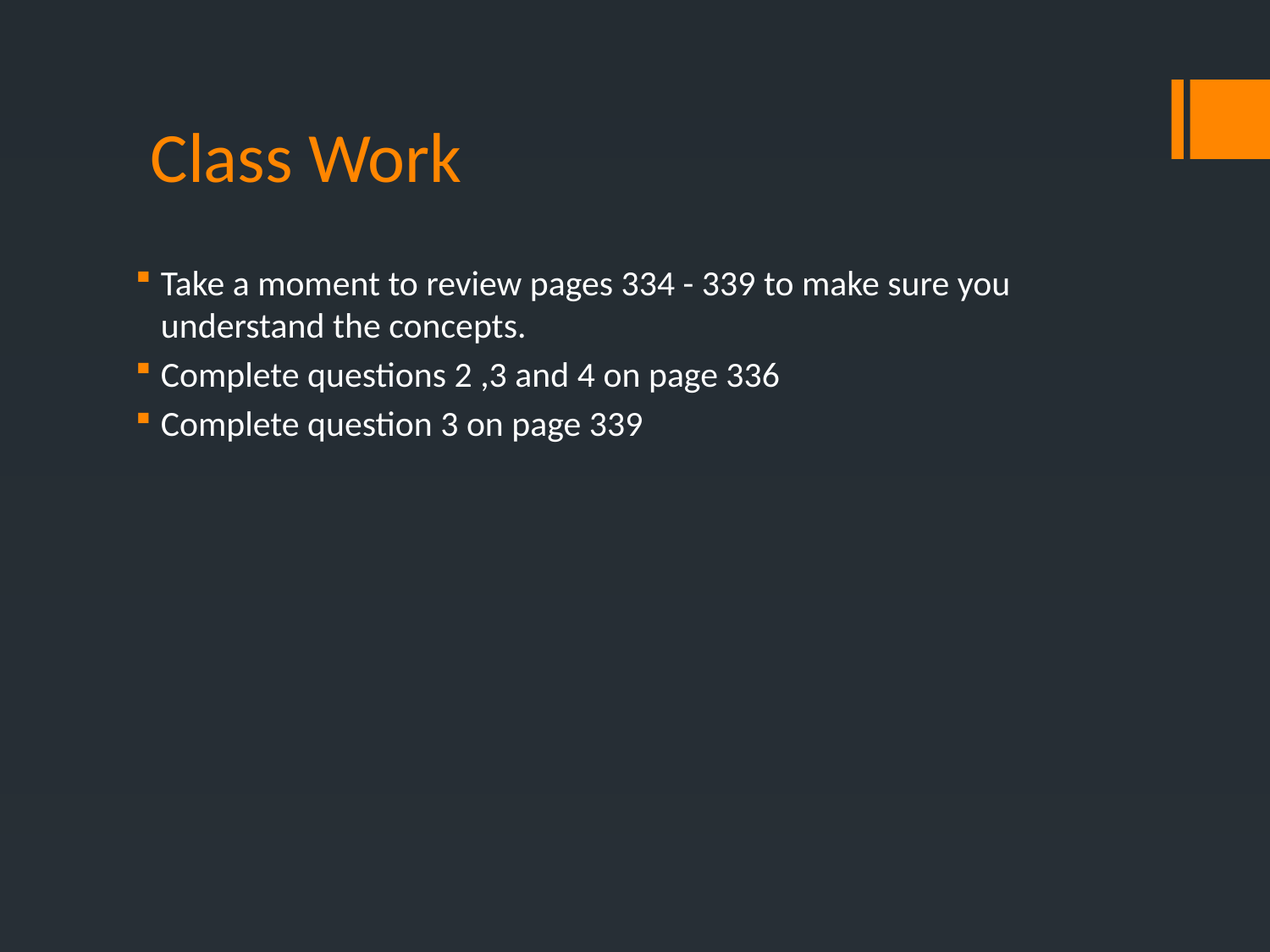

# Class Work
Take a moment to review pages 334 - 339 to make sure you understand the concepts.
Complete questions 2 ,3 and 4 on page 336
Complete question 3 on page 339